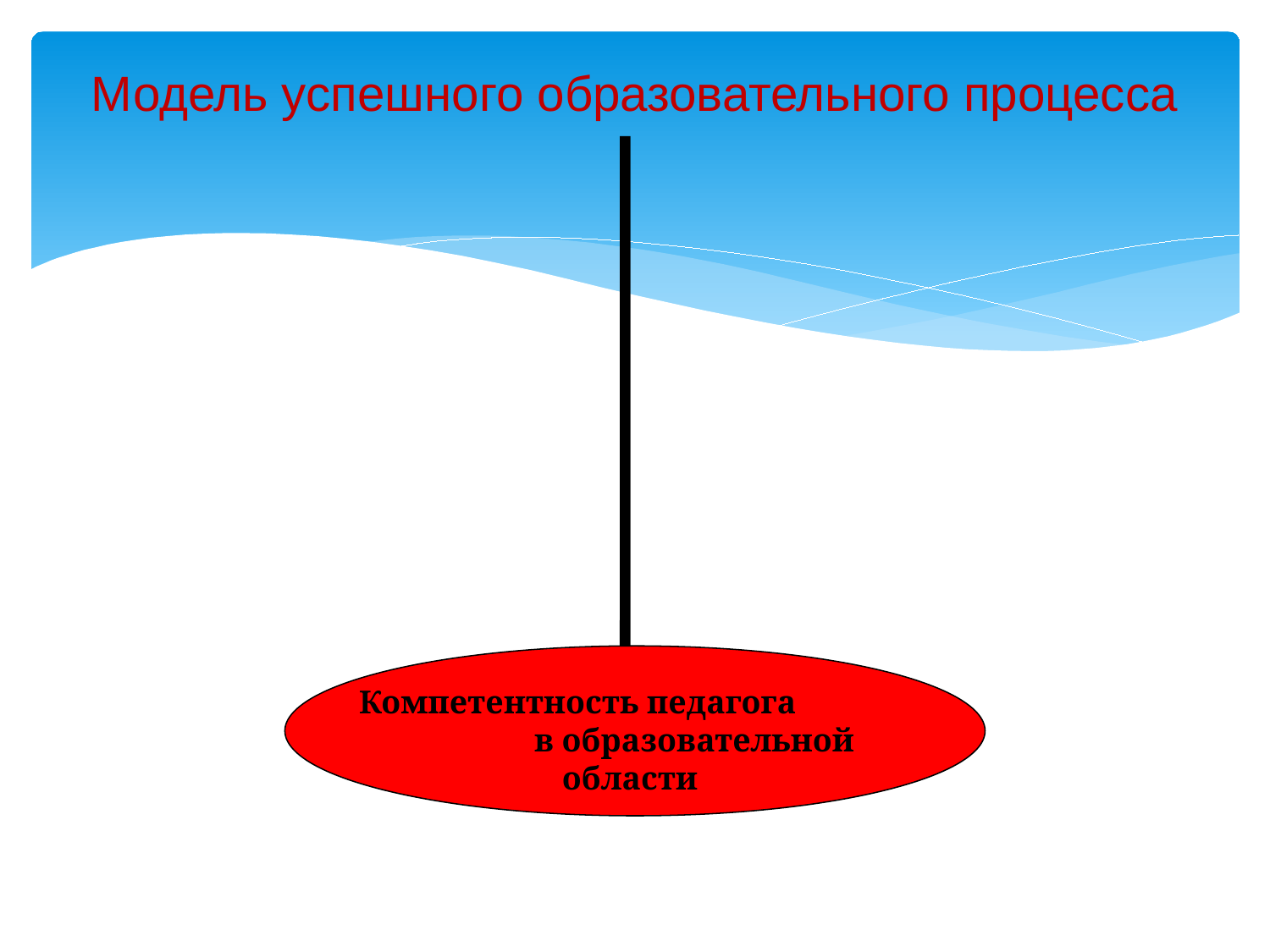

# Модель успешного образовательного процесса

Компетентность педагога                              в образовательной области